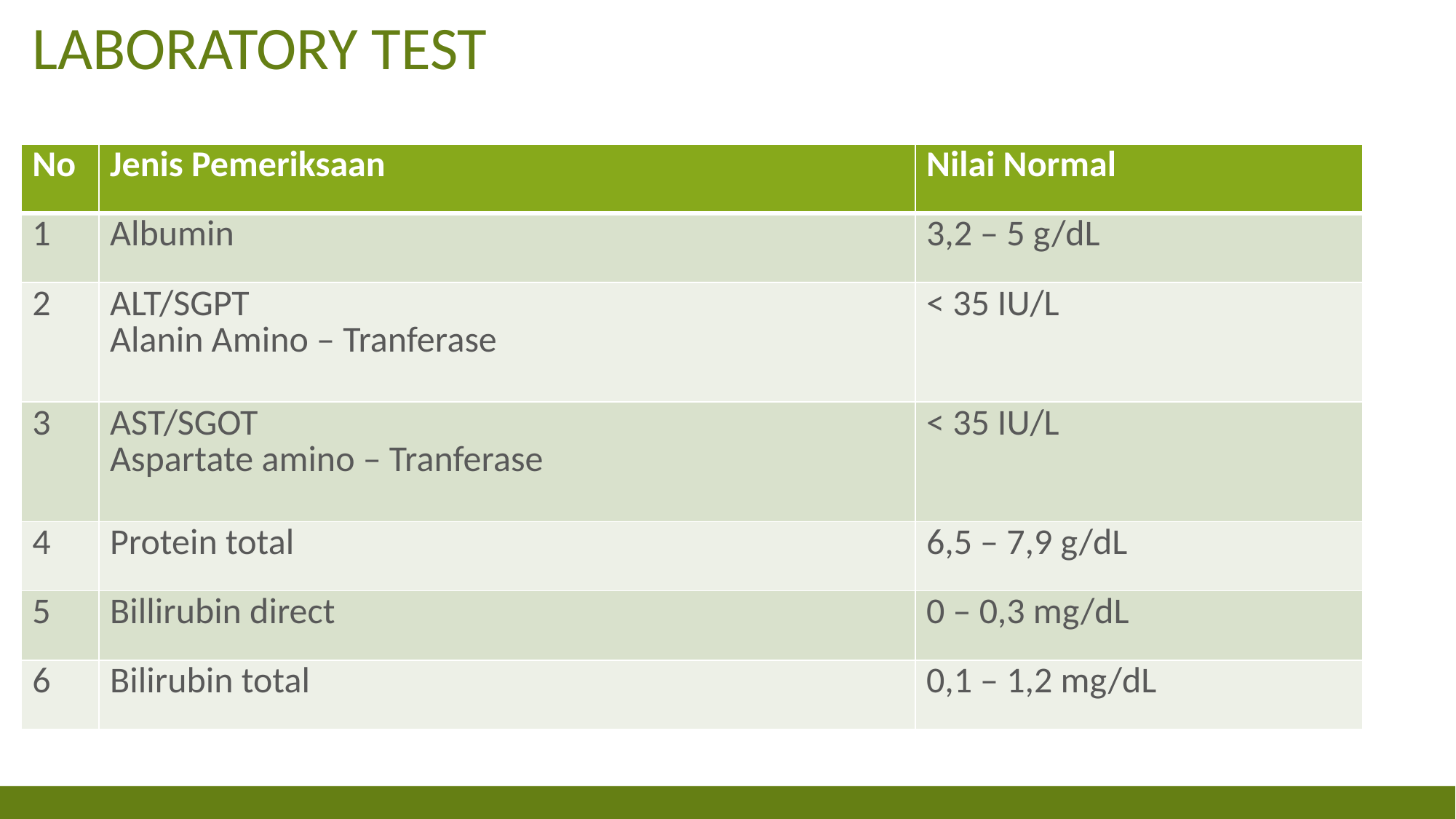

# Laboratory Test
| No | Jenis Pemeriksaan | Nilai Normal |
| --- | --- | --- |
| 1 | Albumin | 3,2 – 5 g/dL |
| 2 | ALT/SGPT Alanin Amino – Tranferase | < 35 IU/L |
| 3 | AST/SGOT Aspartate amino – Tranferase | < 35 IU/L |
| 4 | Protein total | 6,5 – 7,9 g/dL |
| 5 | Billirubin direct | 0 – 0,3 mg/dL |
| 6 | Bilirubin total | 0,1 – 1,2 mg/dL |